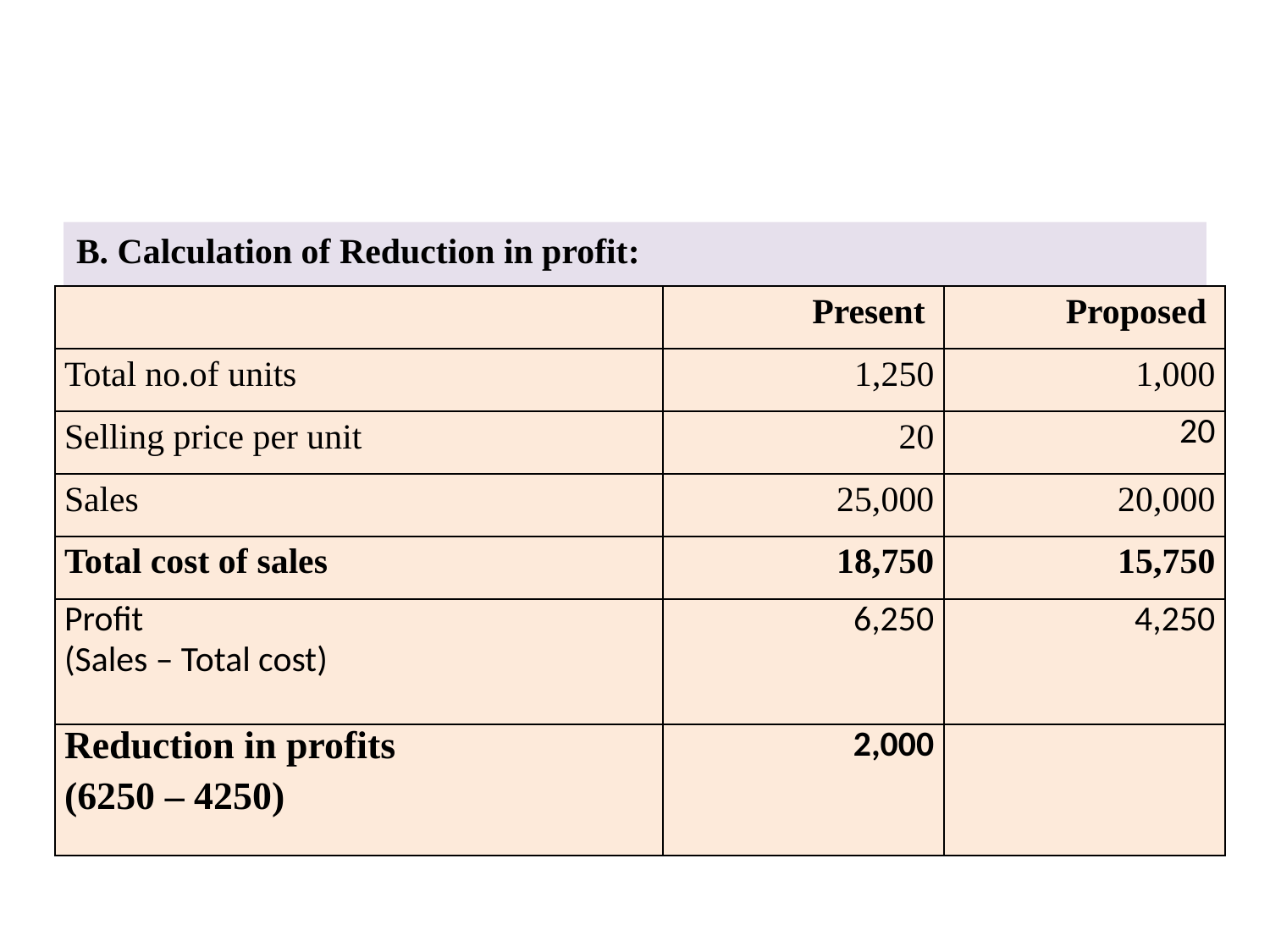

#
B. Calculation of Reduction in profit:

|  | Present | Proposed |
| --- | --- | --- |
| Total no.of units | 1,250 | 1,000 |
| Selling price per unit | 20 | 20 |
| Sales | 25,000 | 20,000 |
| Total cost of sales | 18,750 | 15,750 |
| Profit (Sales – Total cost) | 6,250 | 4,250 |
| Reduction in profits (6250 – 4250) | 2,000 |  |